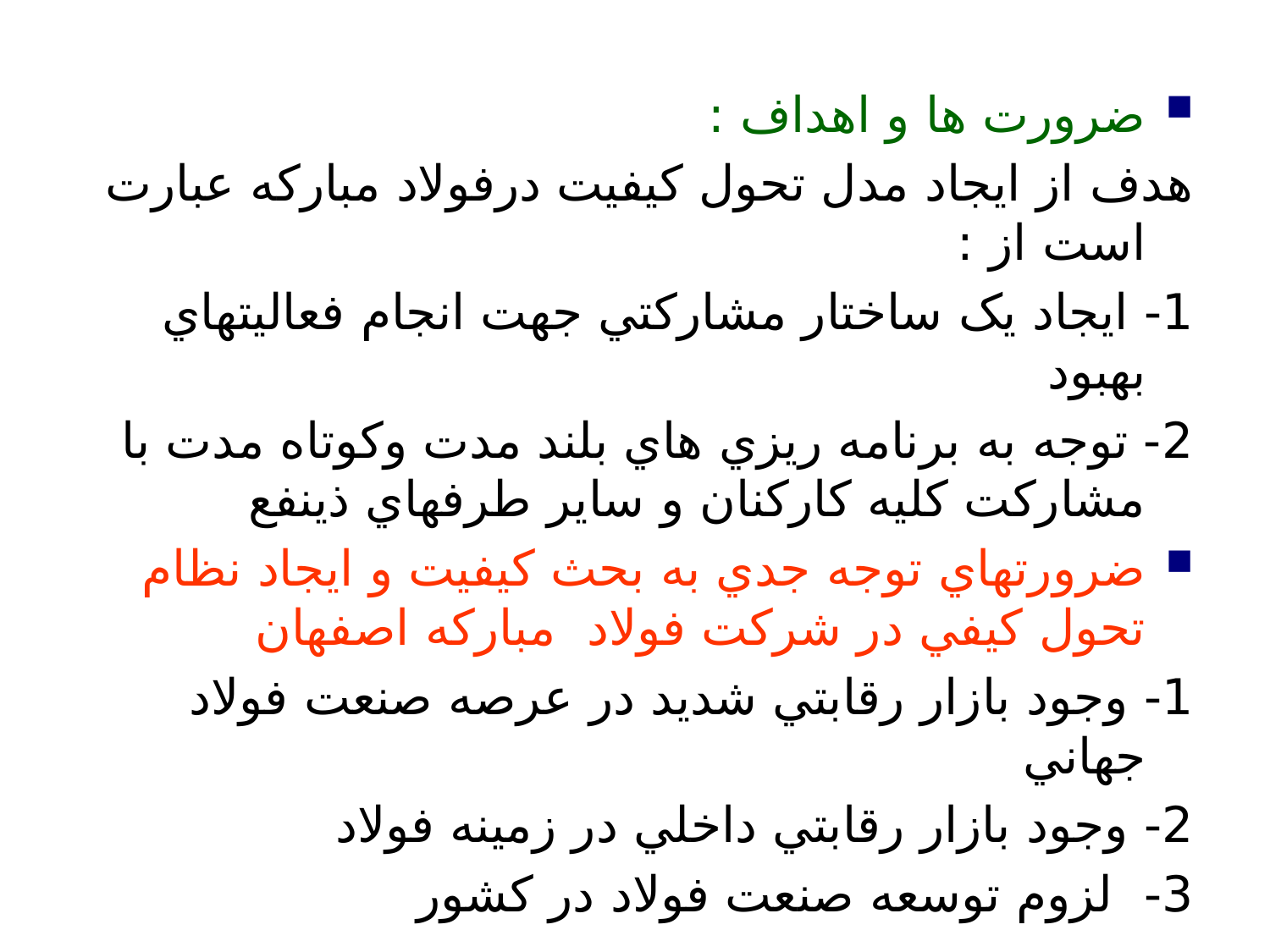

#
ضرورت ها و اهداف :
هدف از ايجاد مدل تحول کيفيت درفولاد مبارکه عبارت است از :
1- ايجاد يک ساختار مشارکتي جهت انجام فعاليتهاي بهبود
2- توجه به برنامه ريزي هاي بلند مدت وکوتاه مدت با مشارکت کليه کارکنان و ساير طرفهاي ذينفع
ضرورتهاي توجه جدي به بحث كيفيت و ايجاد نظام تحول كيفي در شركت فولاد  مباركه اصفهان
1- وجود بازار رقابتي شديد در عرصه صنعت فولاد جهاني
2- وجود بازار رقابتي داخلي در زمينه فولاد
3-  لزوم توسعه صنعت فولاد در كشور